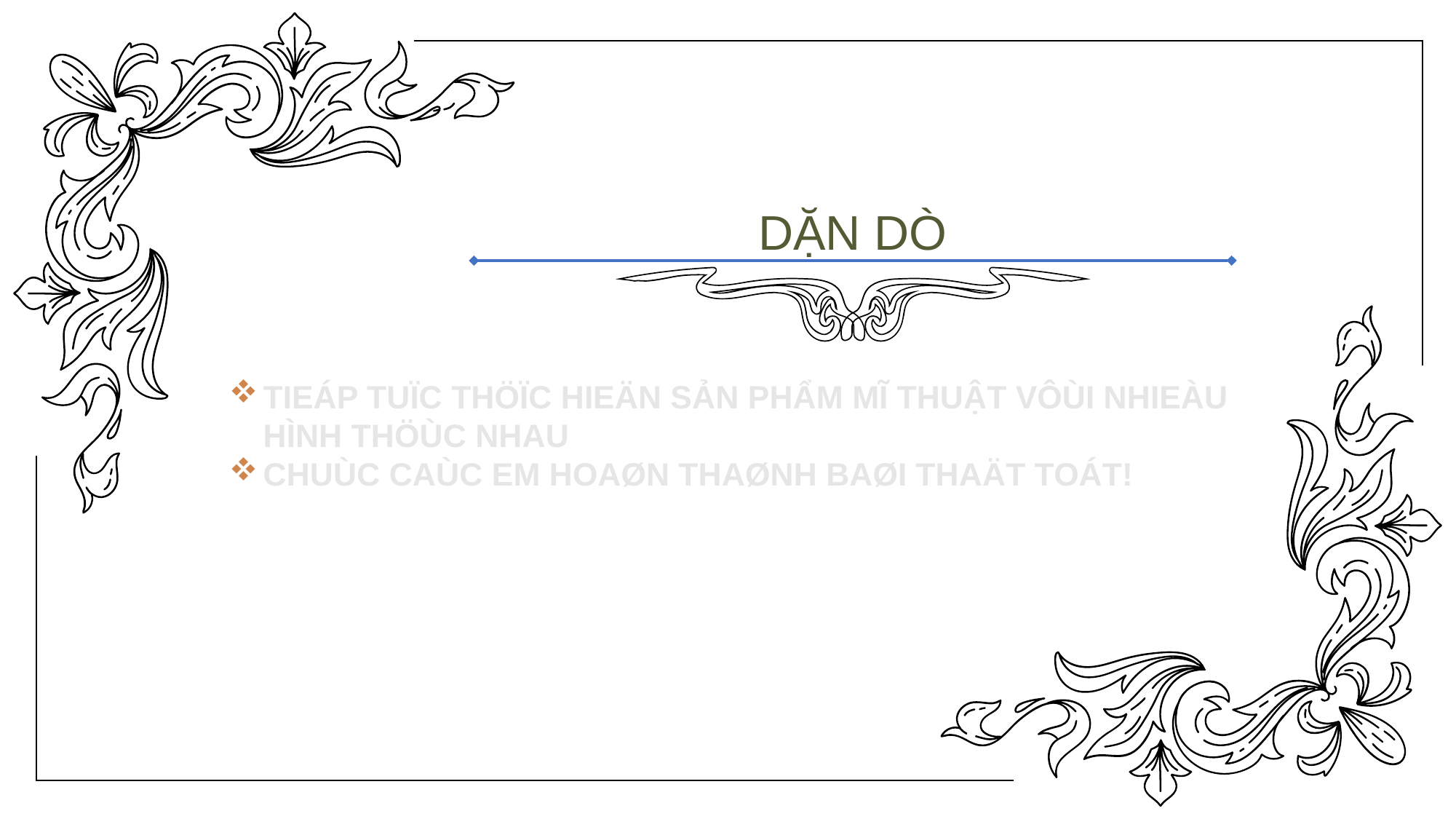

# DẶN DÒ

TIEÁP TUÏC THÖÏC HIEÄN SẢN PHẨM MĨ THUẬT VÔÙI NHIEÀU HÌNH THÖÙC NHAU
CHUÙC CAÙC EM HOAØN THAØNH BAØI THAÄT TOÁT!